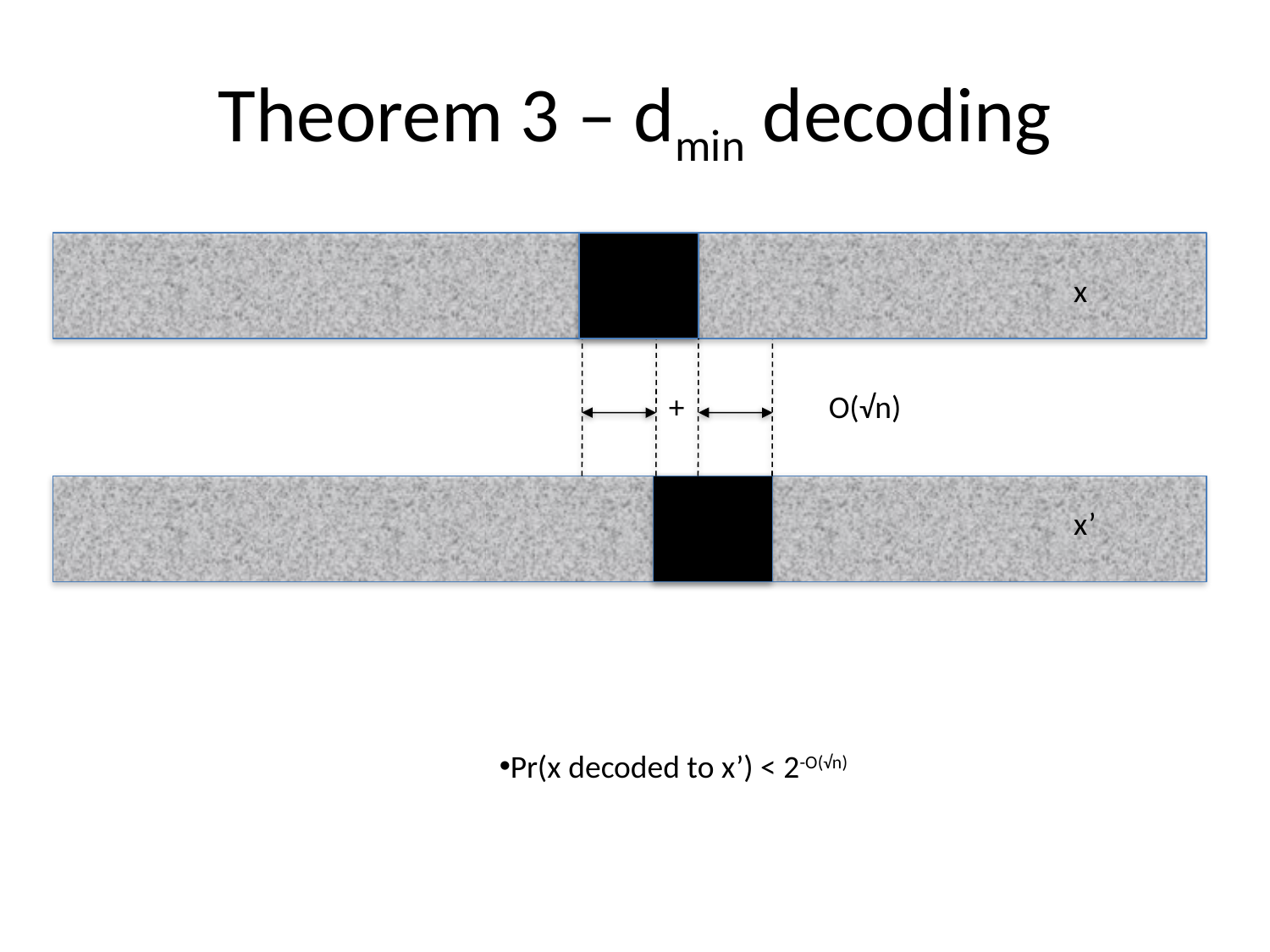

# Theorem 3 – dmin decoding

x
+
O(√n)

x’
Pr(x decoded to x’) < 2-O(√n)